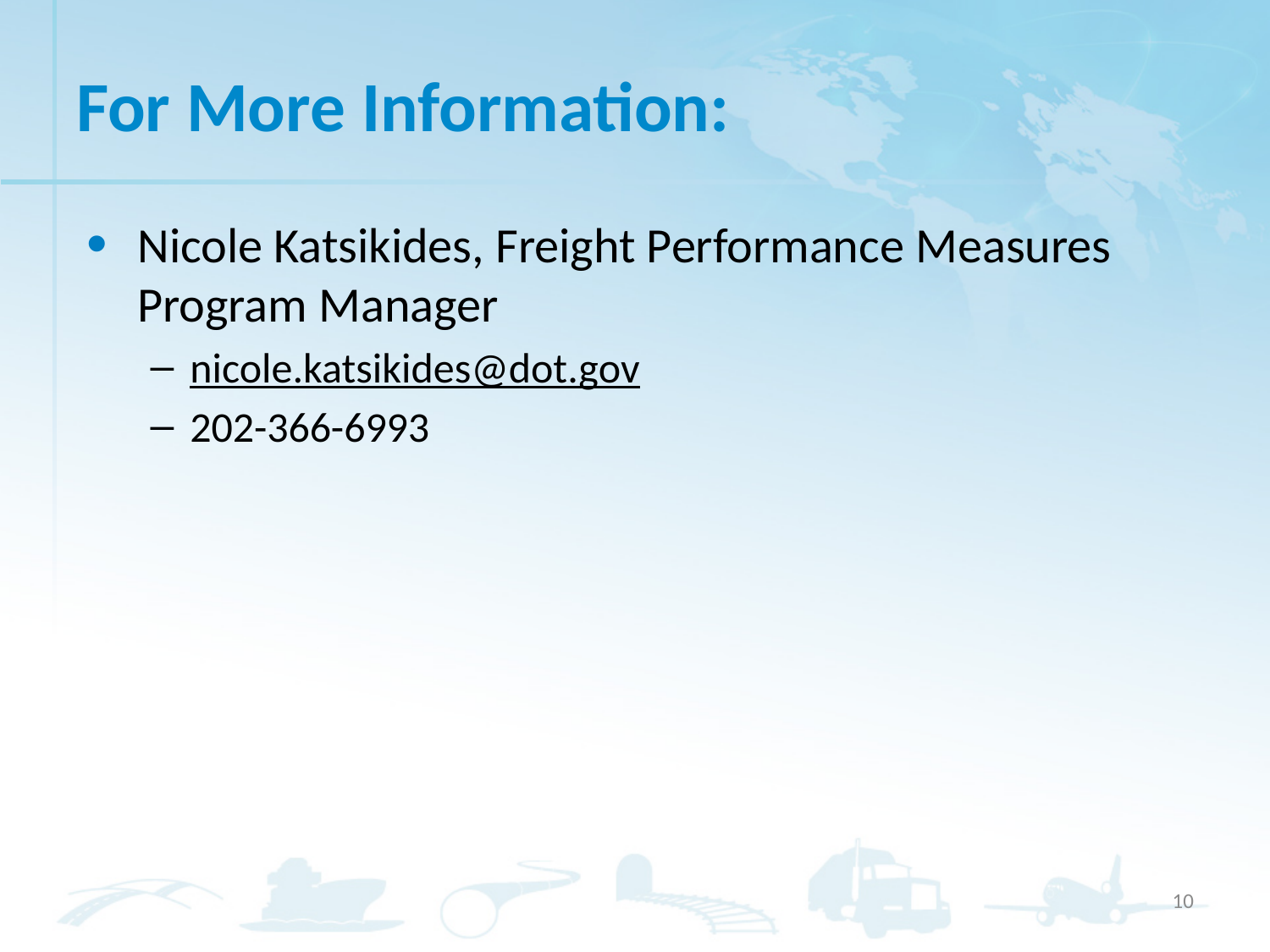

# For More Information:
Nicole Katsikides, Freight Performance Measures Program Manager
nicole.katsikides@dot.gov
202-366-6993

10